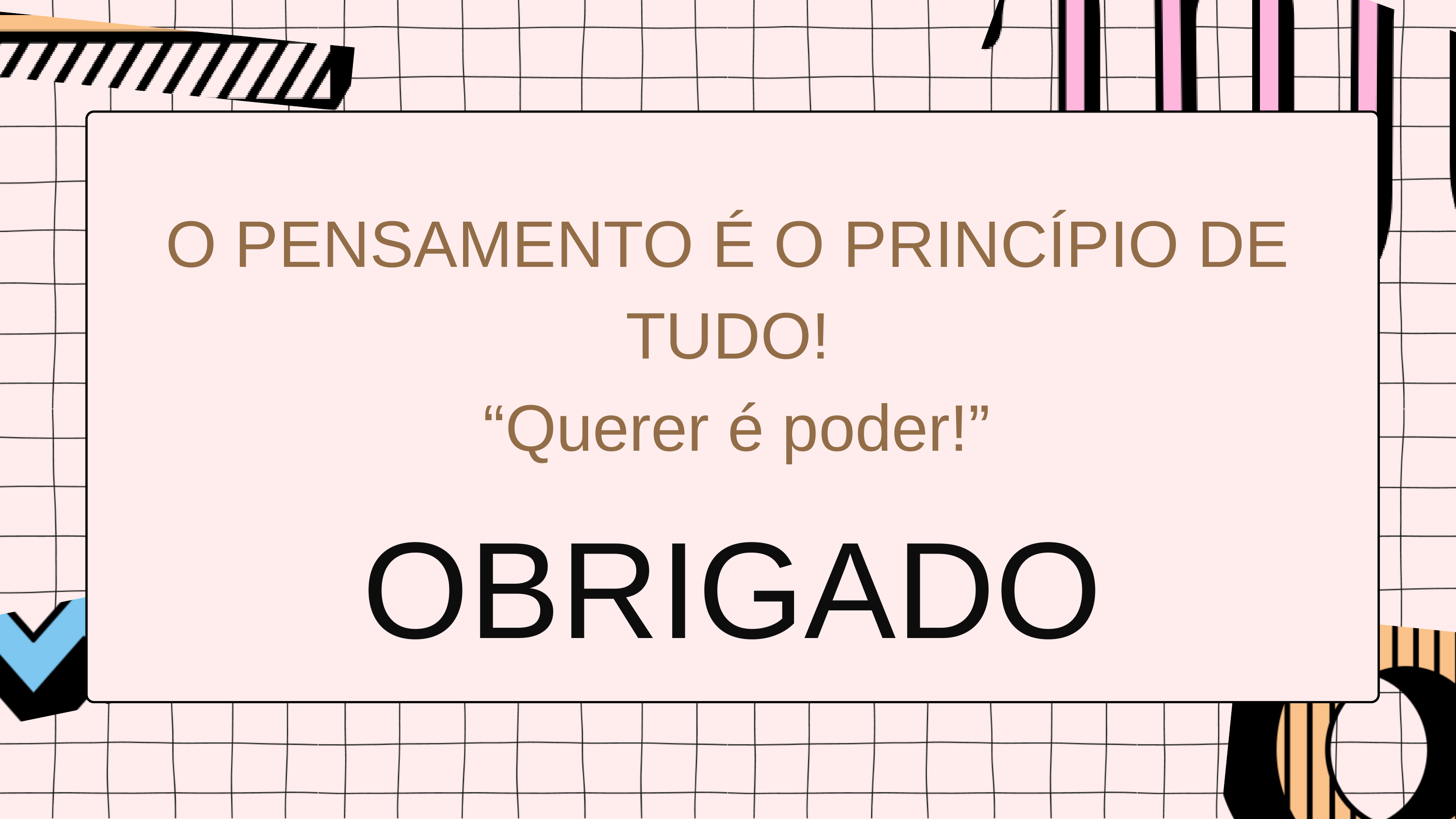

O PENSAMENTO É O PRINCÍPIO DE TUDO!
 “Querer é poder!”
OBRIGADO